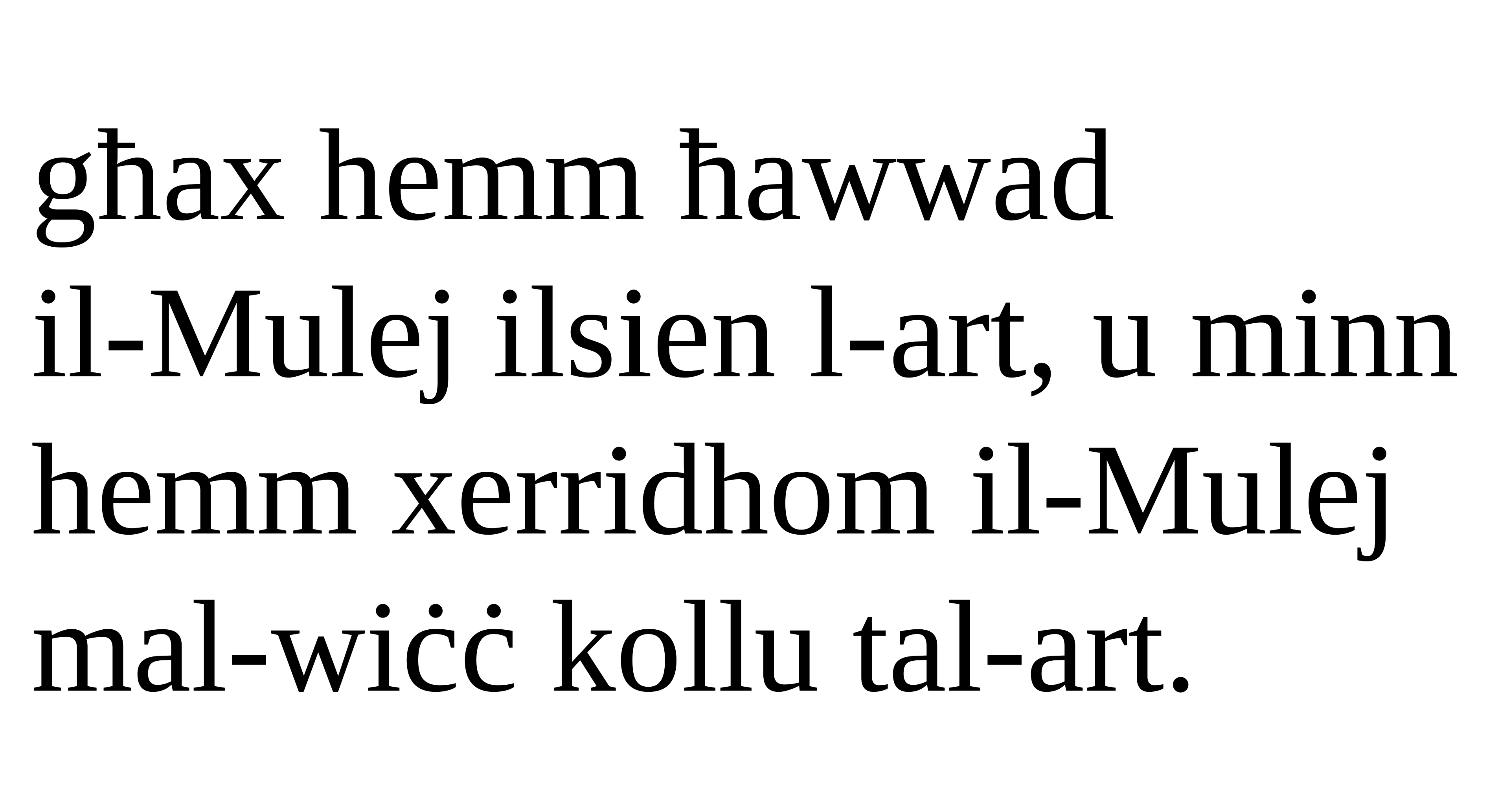

għax hemm ħawwad
il-Mulej ilsien l-art, u minn hemm xerridhom il-Mulej mal-wiċċ kollu tal-art.